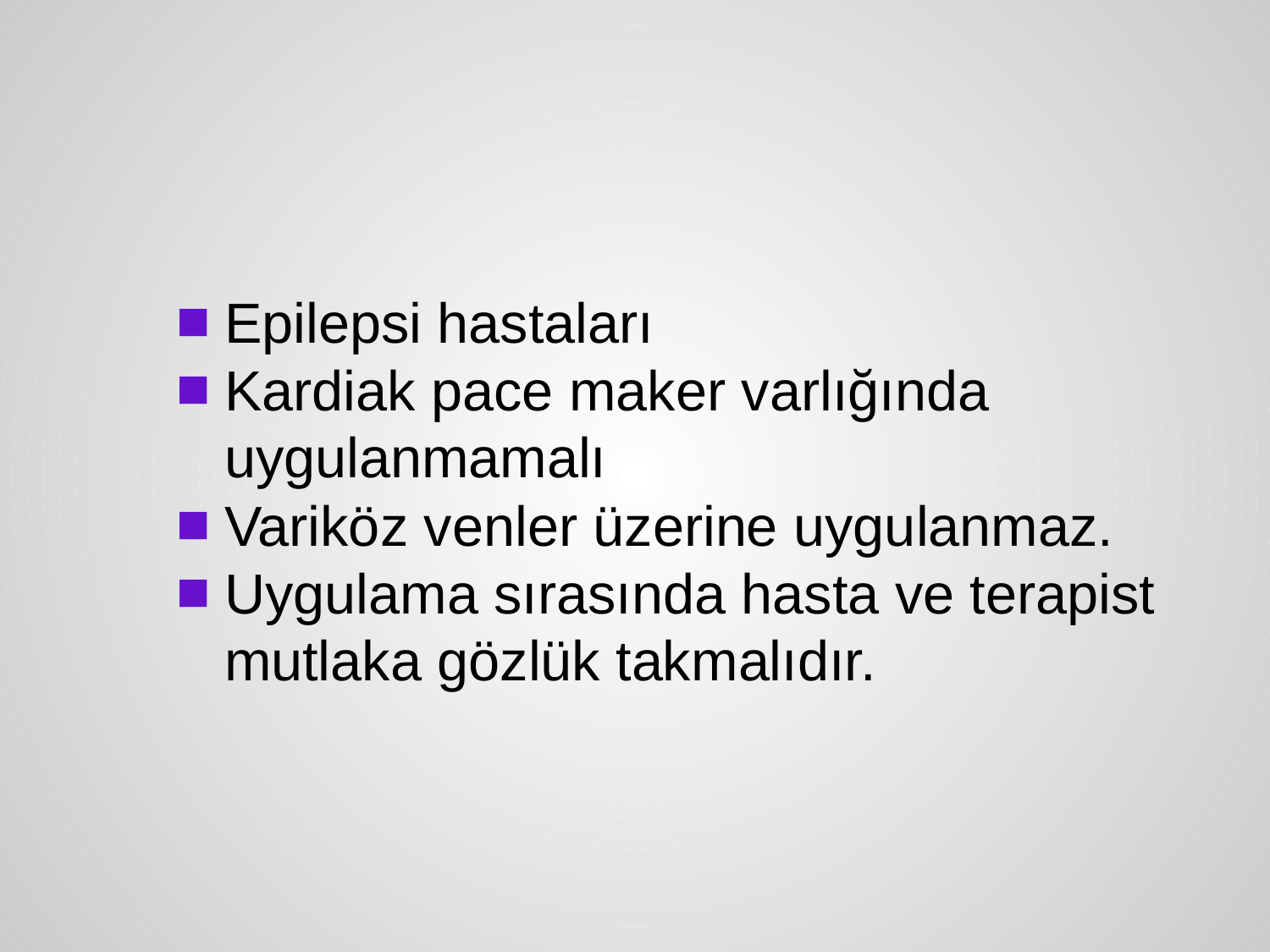

#
Epilepsi hastaları
Kardiak pace maker varlığında uygulanmamalı
Variköz venler üzerine uygulanmaz.
Uygulama sırasında hasta ve terapist mutlaka gözlük takmalıdır.